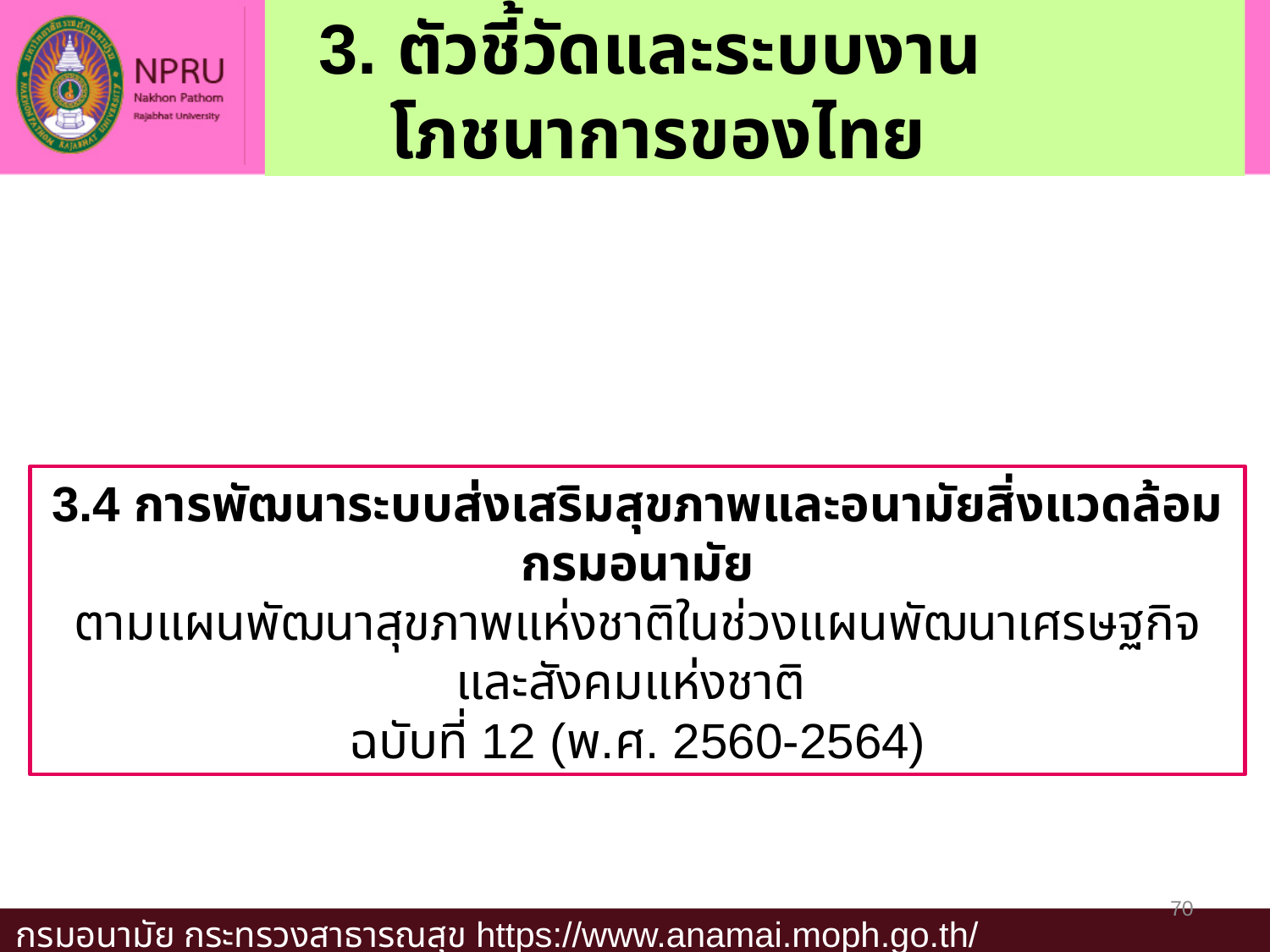

3. ตัวชี้วัดและระบบงานโภชนาการของไทย
#
3.4 การพัฒนาระบบส่งเสริมสุขภาพและอนามัยสิ่งแวดล้อม กรมอนามัย
ตามแผนพัฒนาสุขภาพแห่งชาติในช่วงแผนพัฒนาเศรษฐกิจและสังคมแห่งชาติ
ฉบับที่ 12 (พ.ศ. 2560-2564)
70
กรมอนามัย กระทรวงสาธารณสุข https://www.anamai.moph.go.th/